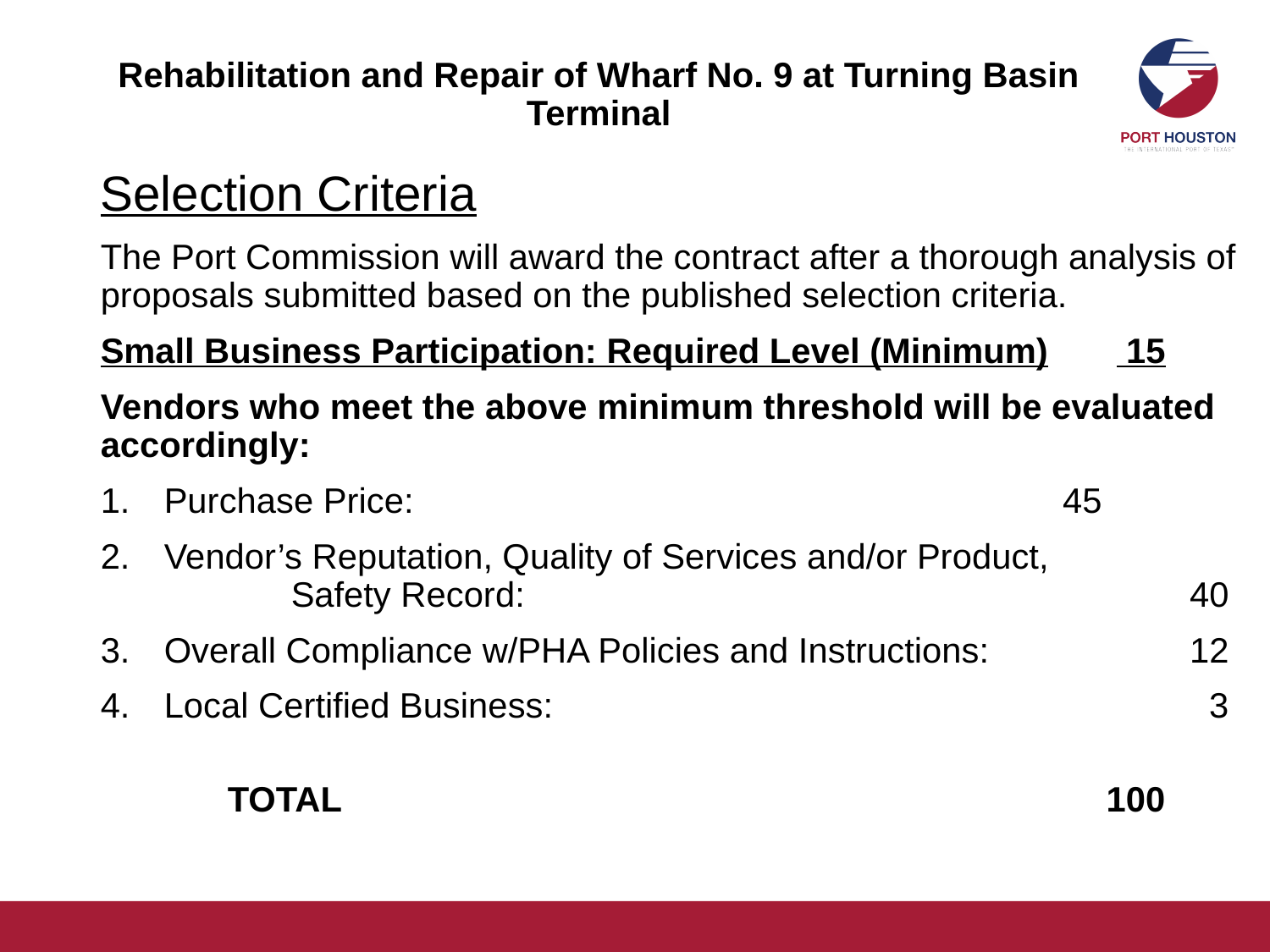

# Rehabilitation and Repair of Wharf No. 9 at Turning Basin Terminal
Selection Criteria
The Port Commission will award the contract after a thorough analysis of proposals submitted based on the published selection criteria.
Small Business Participation: Required Level (Minimum)	 15
Vendors who meet the above minimum threshold will be evaluated accordingly:
Purchase Price:						 45
Vendor’s Reputation, Quality of Services and/or Product, 			Safety Record:						 40
Overall Compliance w/PHA Policies and Instructions:		 12
Local Certified Business:					   3
	TOTAL						            100